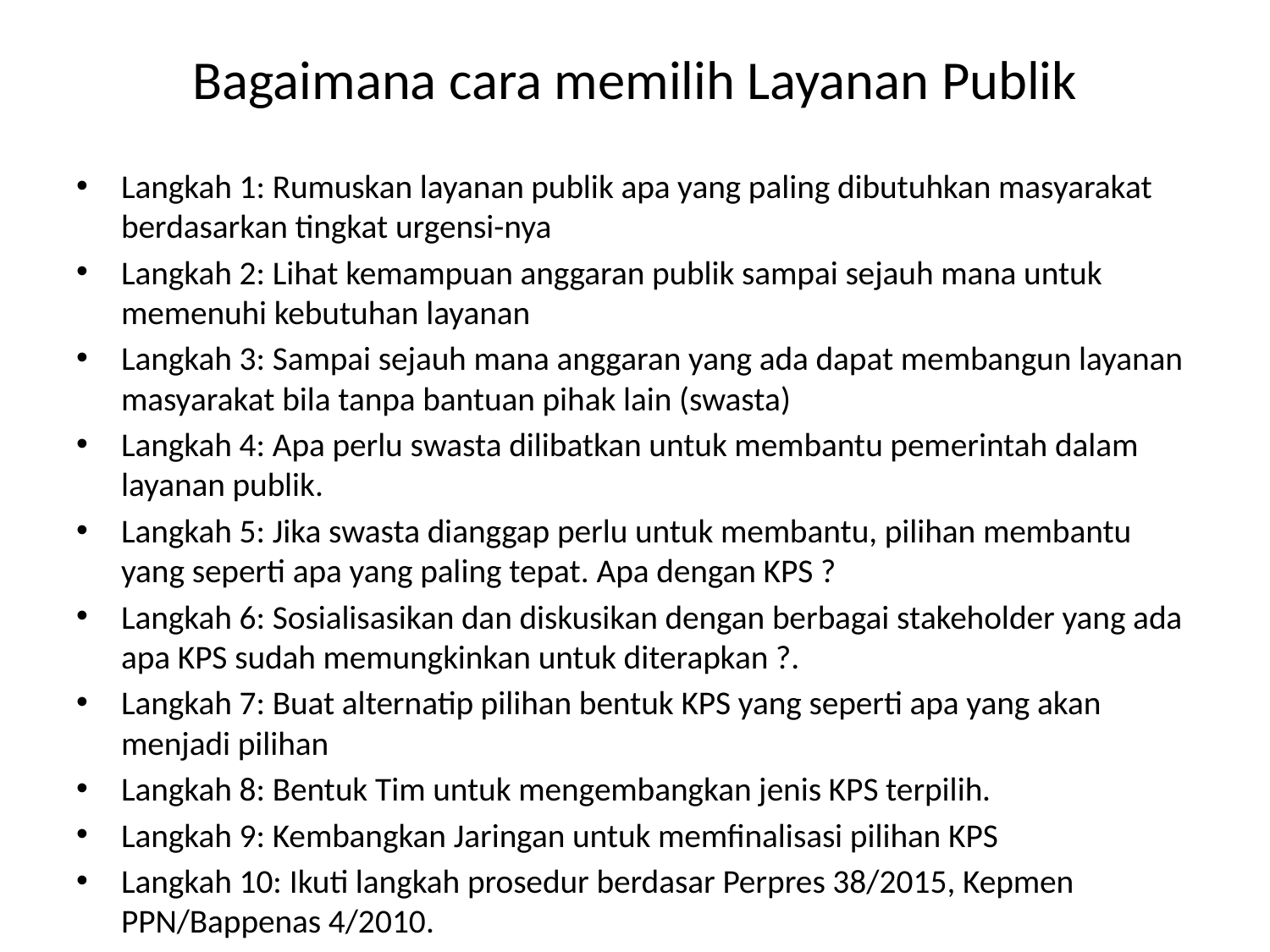

# Bagaimana cara memilih Layanan Publik
Langkah 1: Rumuskan layanan publik apa yang paling dibutuhkan masyarakat berdasarkan tingkat urgensi-nya
Langkah 2: Lihat kemampuan anggaran publik sampai sejauh mana untuk memenuhi kebutuhan layanan
Langkah 3: Sampai sejauh mana anggaran yang ada dapat membangun layanan masyarakat bila tanpa bantuan pihak lain (swasta)
Langkah 4: Apa perlu swasta dilibatkan untuk membantu pemerintah dalam layanan publik.
Langkah 5: Jika swasta dianggap perlu untuk membantu, pilihan membantu yang seperti apa yang paling tepat. Apa dengan KPS ?
Langkah 6: Sosialisasikan dan diskusikan dengan berbagai stakeholder yang ada apa KPS sudah memungkinkan untuk diterapkan ?.
Langkah 7: Buat alternatip pilihan bentuk KPS yang seperti apa yang akan menjadi pilihan
Langkah 8: Bentuk Tim untuk mengembangkan jenis KPS terpilih.
Langkah 9: Kembangkan Jaringan untuk memfinalisasi pilihan KPS
Langkah 10: Ikuti langkah prosedur berdasar Perpres 38/2015, Kepmen PPN/Bappenas 4/2010.